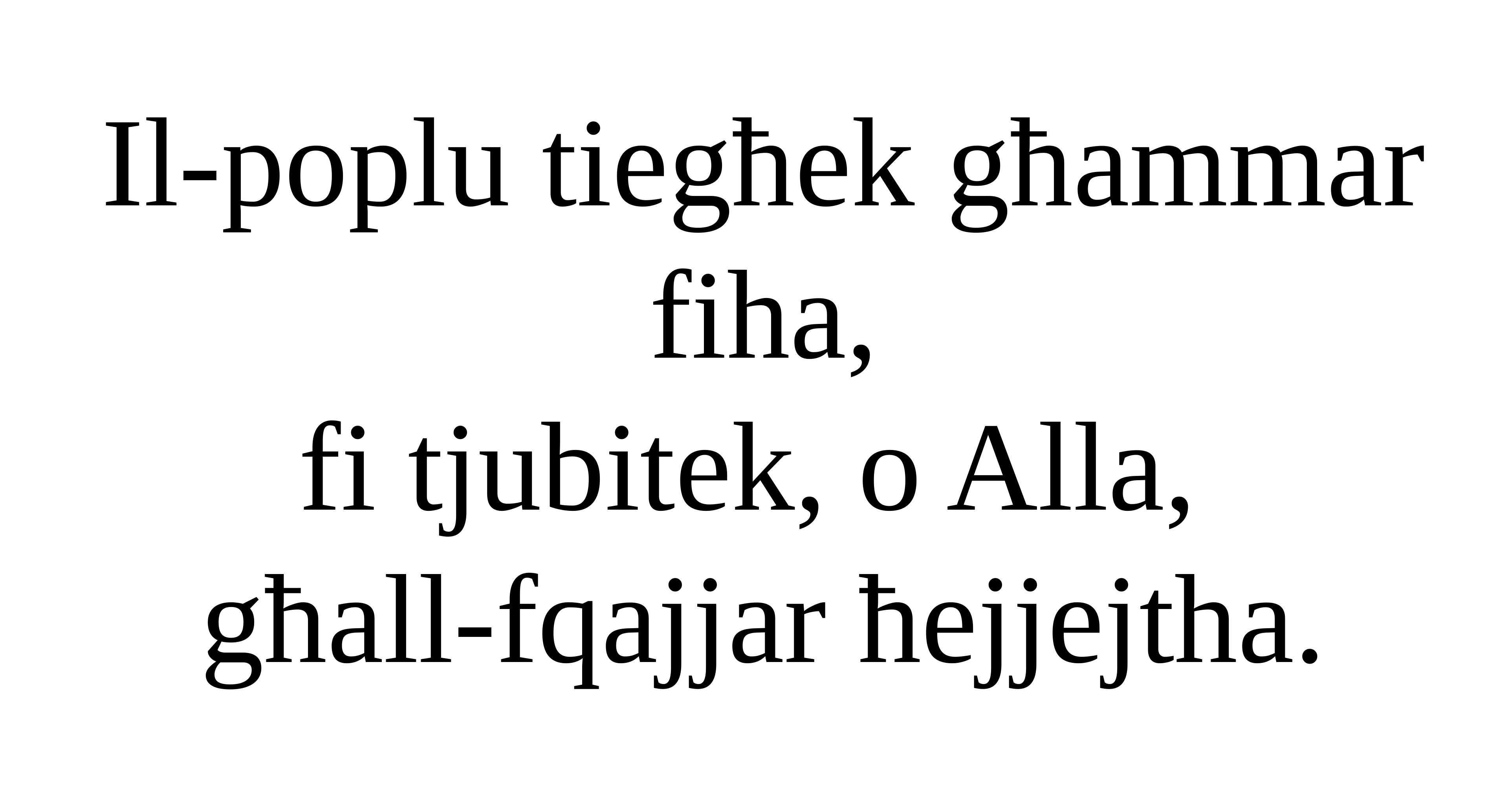

Il-poplu tiegħek għammar fiha,
fi tjubitek, o Alla,
għall-fqajjar ħejjejtha.